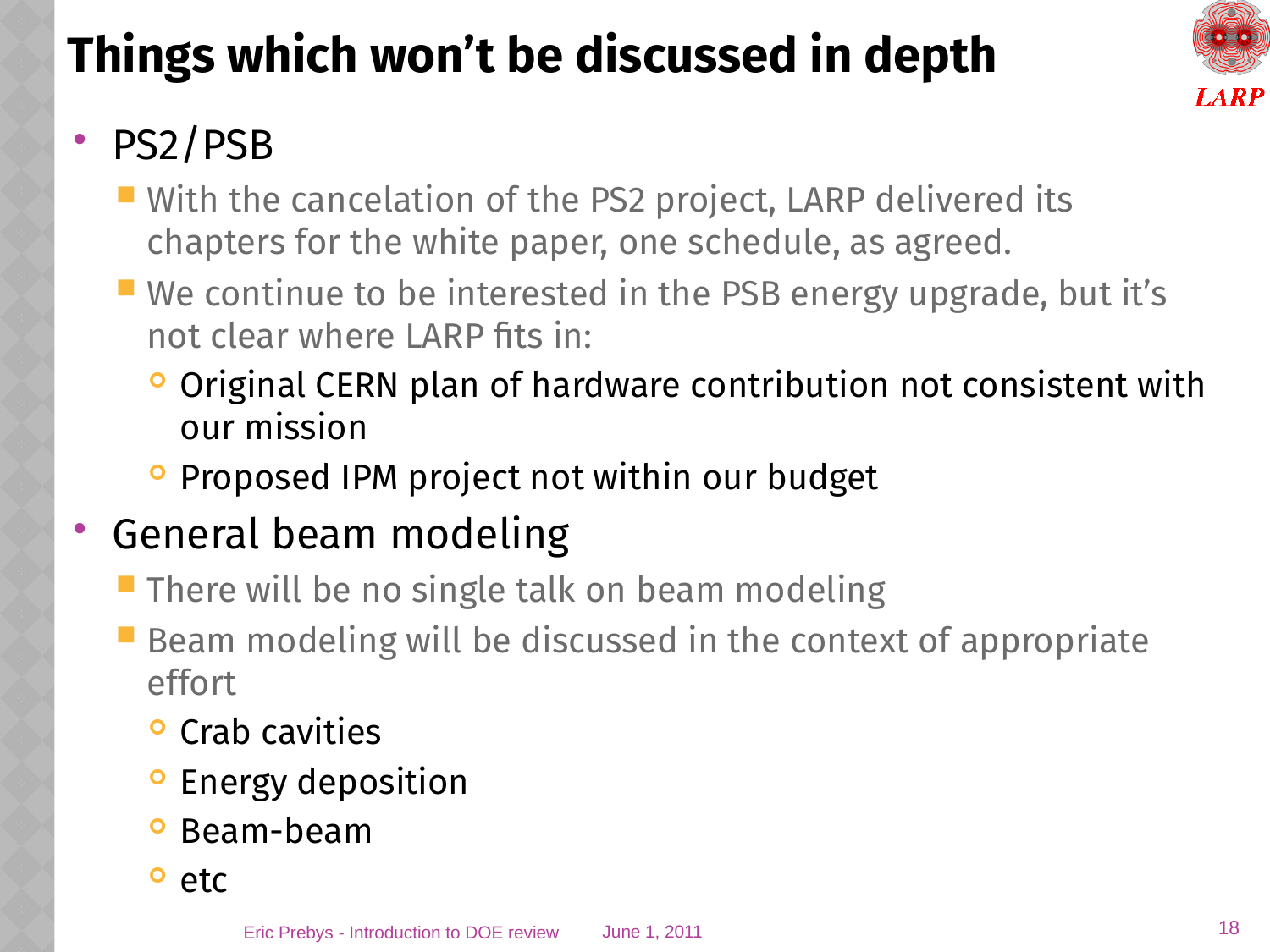

# Things which won’t be discussed in depth
PS2/PSB
With the cancelation of the PS2 project, LARP delivered its chapters for the white paper, one schedule, as agreed.
We continue to be interested in the PSB energy upgrade, but it’s not clear where LARP fits in:
Original CERN plan of hardware contribution not consistent with our mission
Proposed IPM project not within our budget
General beam modeling
There will be no single talk on beam modeling
Beam modeling will be discussed in the context of appropriate effort
Crab cavities
Energy deposition
Beam-beam
etc
18
Eric Prebys - Introduction to DOE review
June 1, 2011